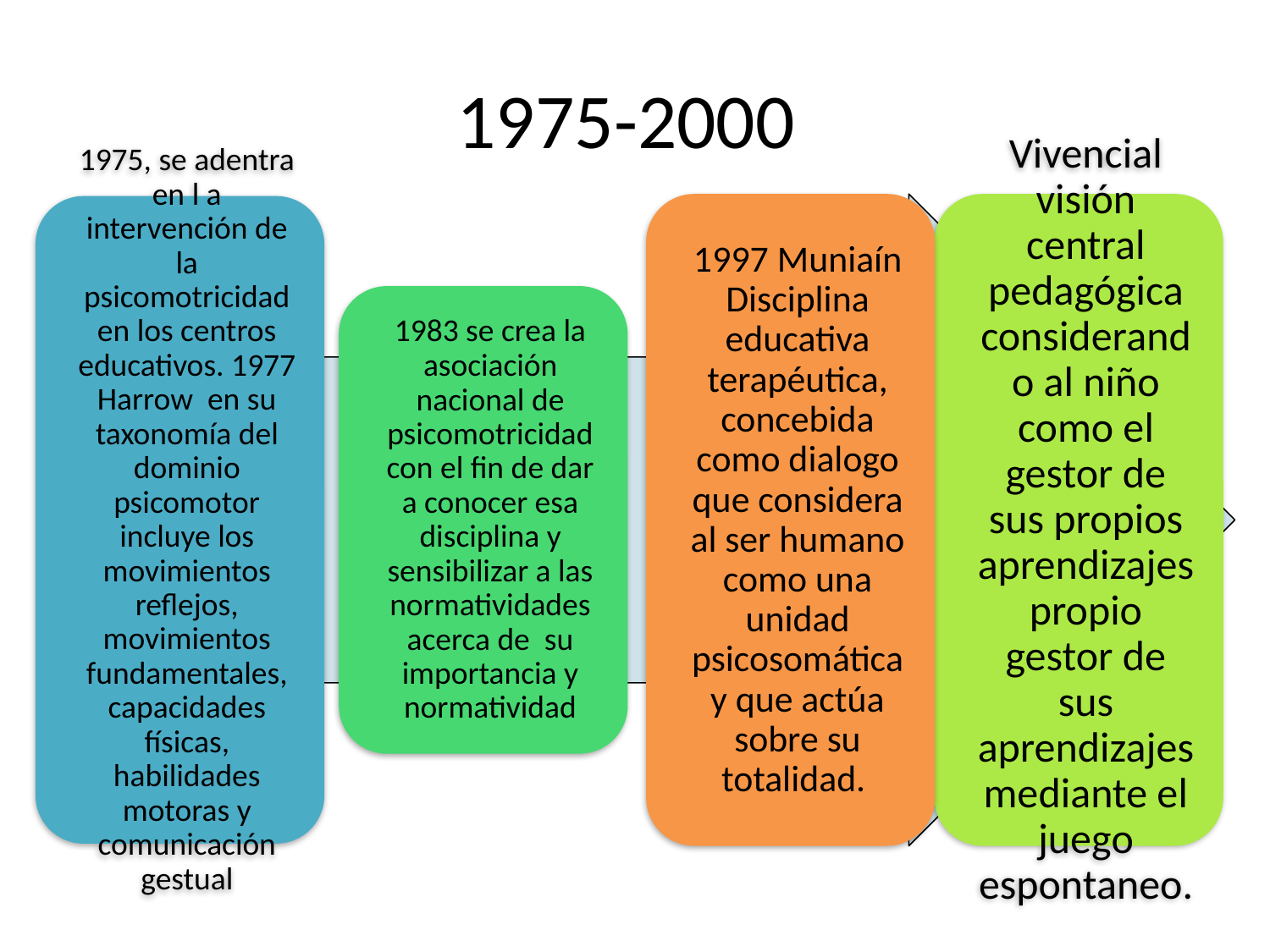

# 1975-2000
1975, se adentra en l a intervención de la psicomotricidad en los centros educativos. 1977 Harrow  en su taxonomía del dominio psicomotor incluye los movimientos reflejos, movimientos fundamentales, capacidades físicas, habilidades motoras y comunicación gestual
1983 se crea la asociación nacional de psicomotricidad con el fin de dar a conocer esa disciplina y sensibilizar a las normatividades acerca de  su importancia y normatividad
Vivencial visión central pedagógica considerando al niño como el gestor de sus propios aprendizajes propio gestor de sus aprendizajes mediante el juego espontaneo.
1997 Muniaín Disciplina educativa terapéutica, concebida como dialogo que considera al ser humano como una unidad psicosomática y que actúa sobre su totalidad.